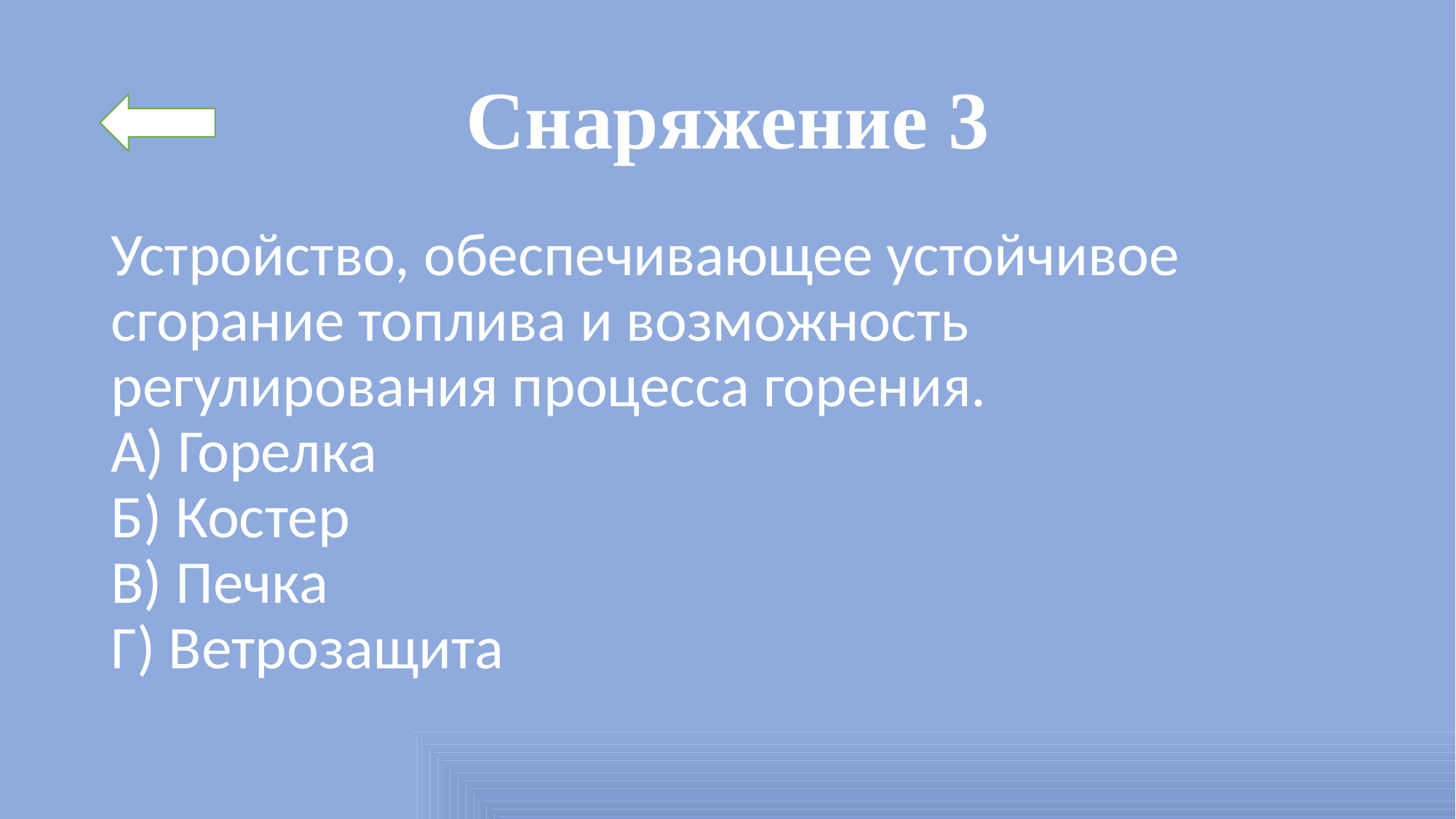

# Снаряжение 3

Устройство, обеспечивающее устойчивое сгорание топлива и возможность регулирования процесса горения.
А) Горелка
Б) Костер
В) Печка
Г) Ветрозащита